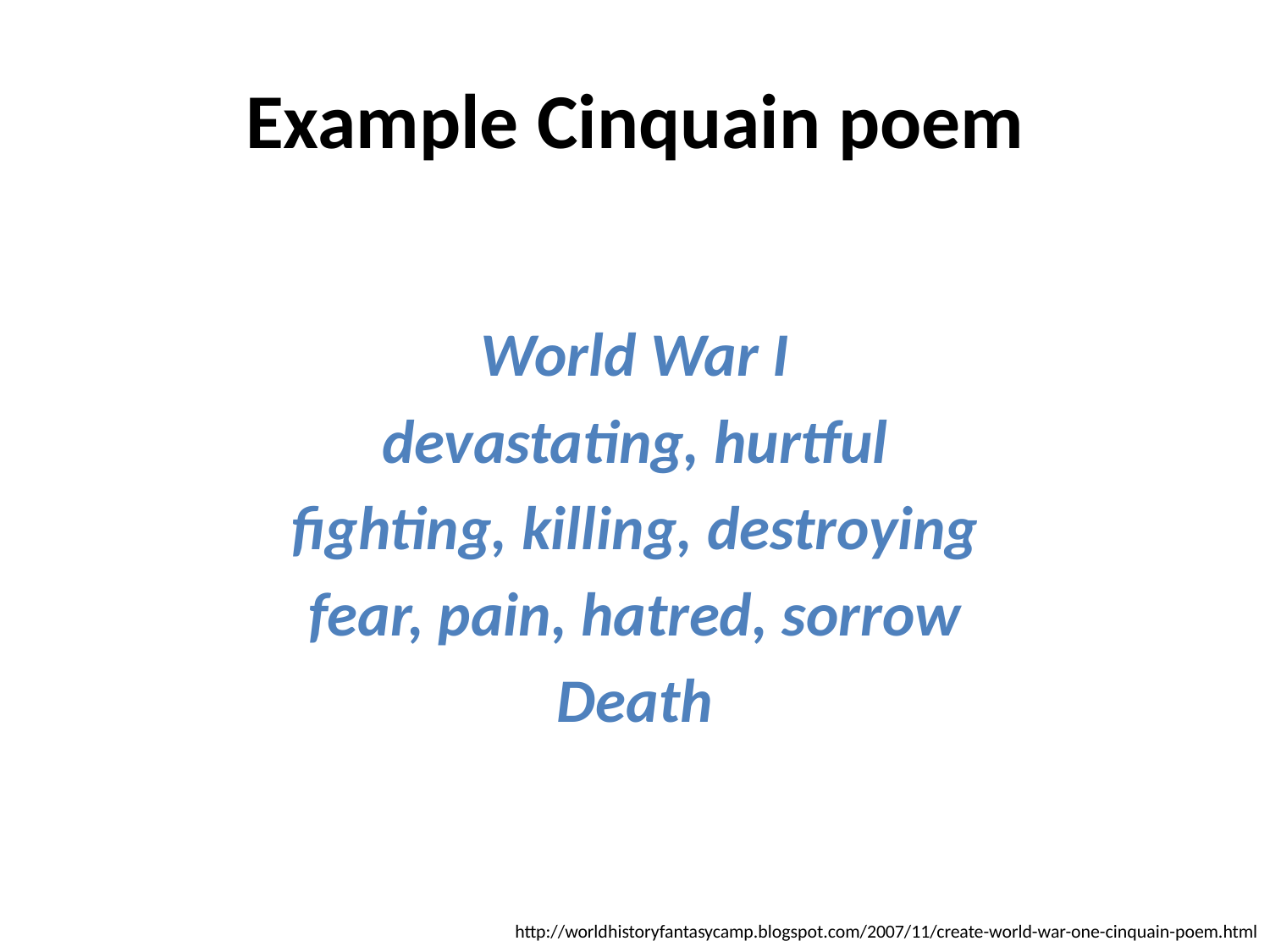

# Example Cinquain poem

World War I
devastating, hurtful
fighting, killing, destroying
fear, pain, hatred, sorrow
Death
http://worldhistoryfantasycamp.blogspot.com/2007/11/create-world-war-one-cinquain-poem.html